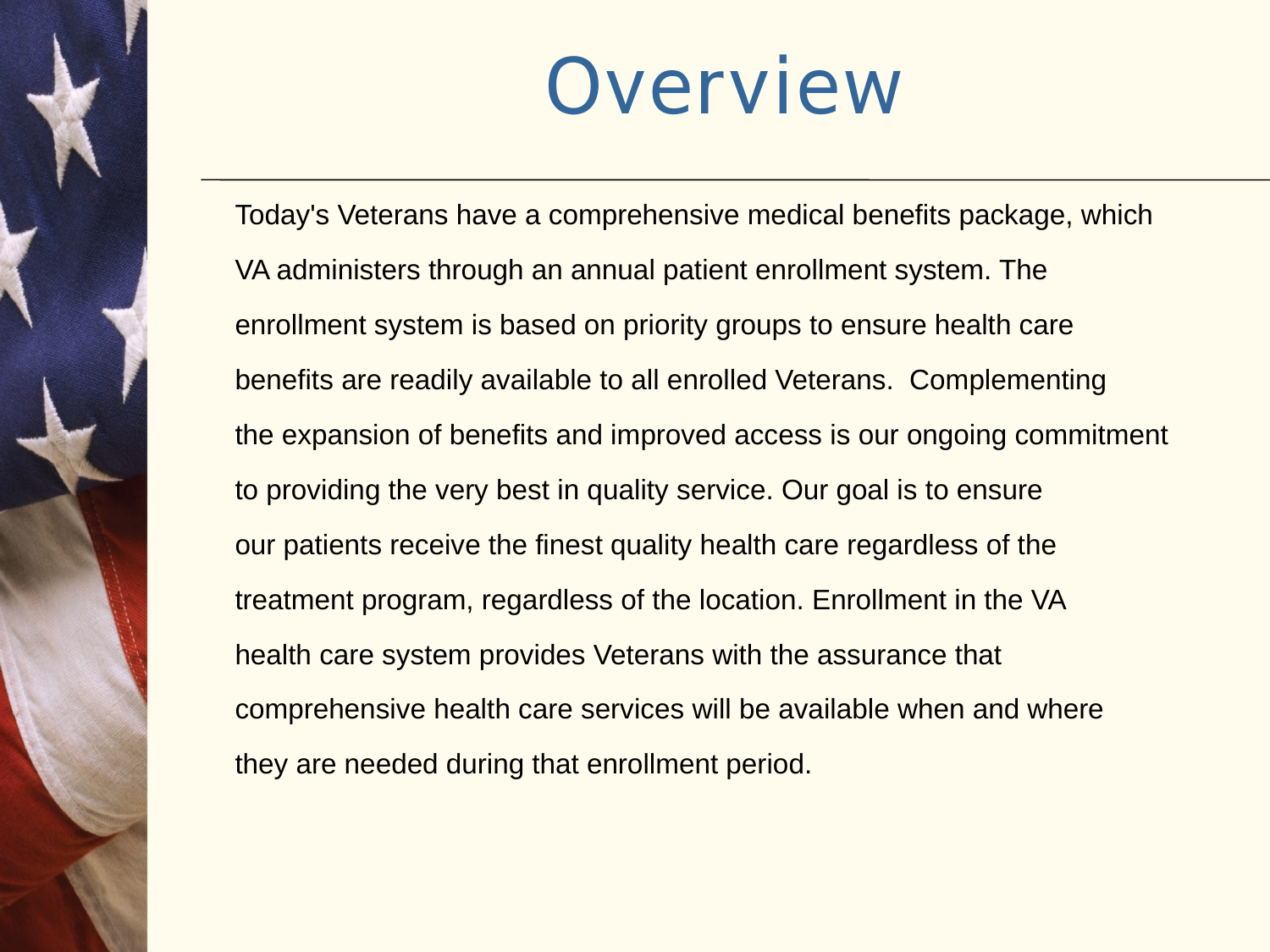

# Overview
Today's Veterans have a comprehensive medical benefits package, which
VA administers through an annual patient enrollment system. The
enrollment system is based on priority groups to ensure health care
benefits are readily available to all enrolled Veterans.  Complementing
the expansion of benefits and improved access is our ongoing commitment
to providing the very best in quality service. Our goal is to ensure
our patients receive the finest quality health care regardless of the
treatment program, regardless of the location. Enrollment in the VA
health care system provides Veterans with the assurance that
comprehensive health care services will be available when and where
they are needed during that enrollment period.